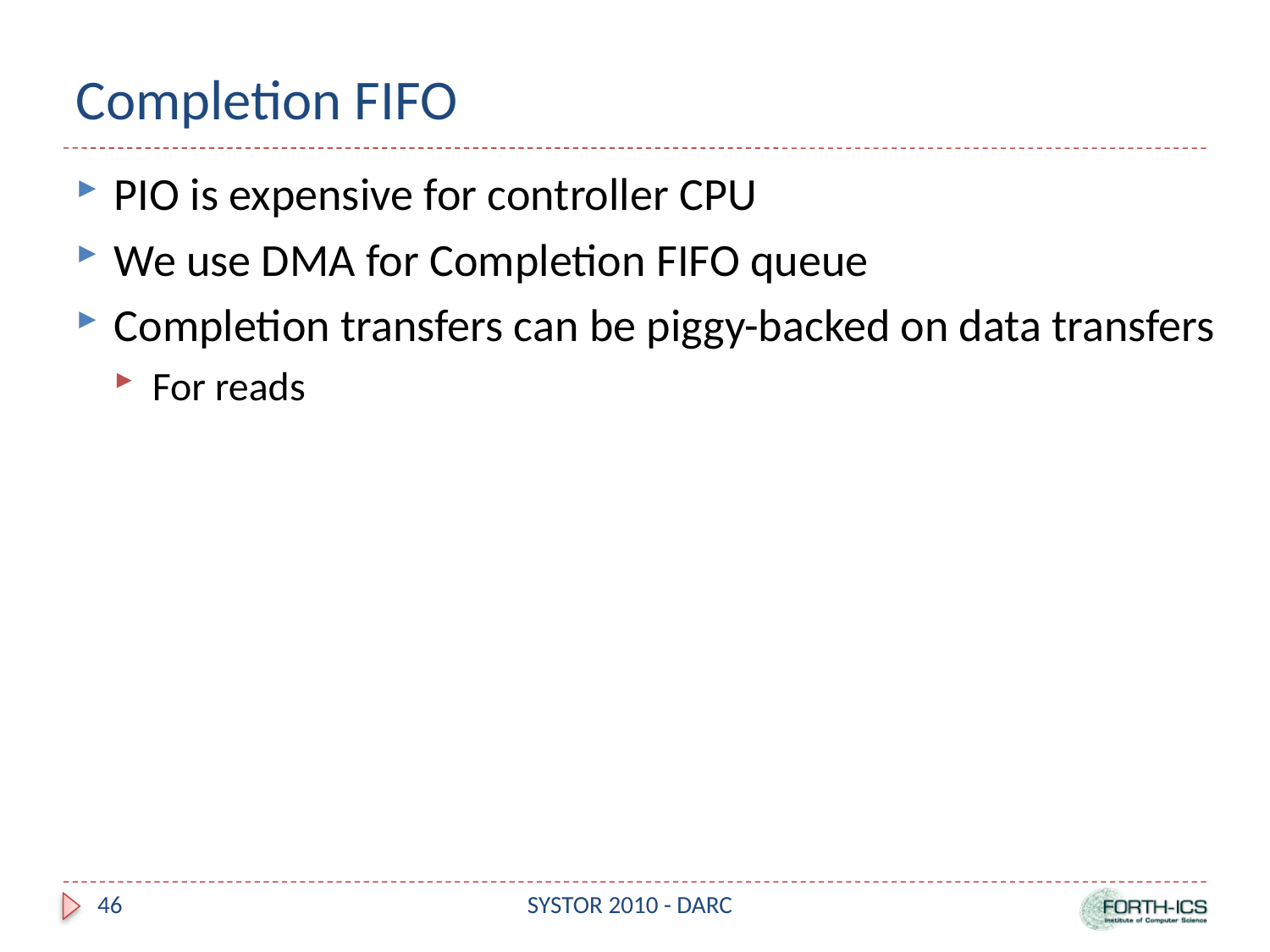

# Completion FIFO
PIO is expensive for controller CPU
We use DMA for Completion FIFO queue
Completion transfers can be piggy-backed on data transfers
For reads
46
SYSTOR 2010 - DARC